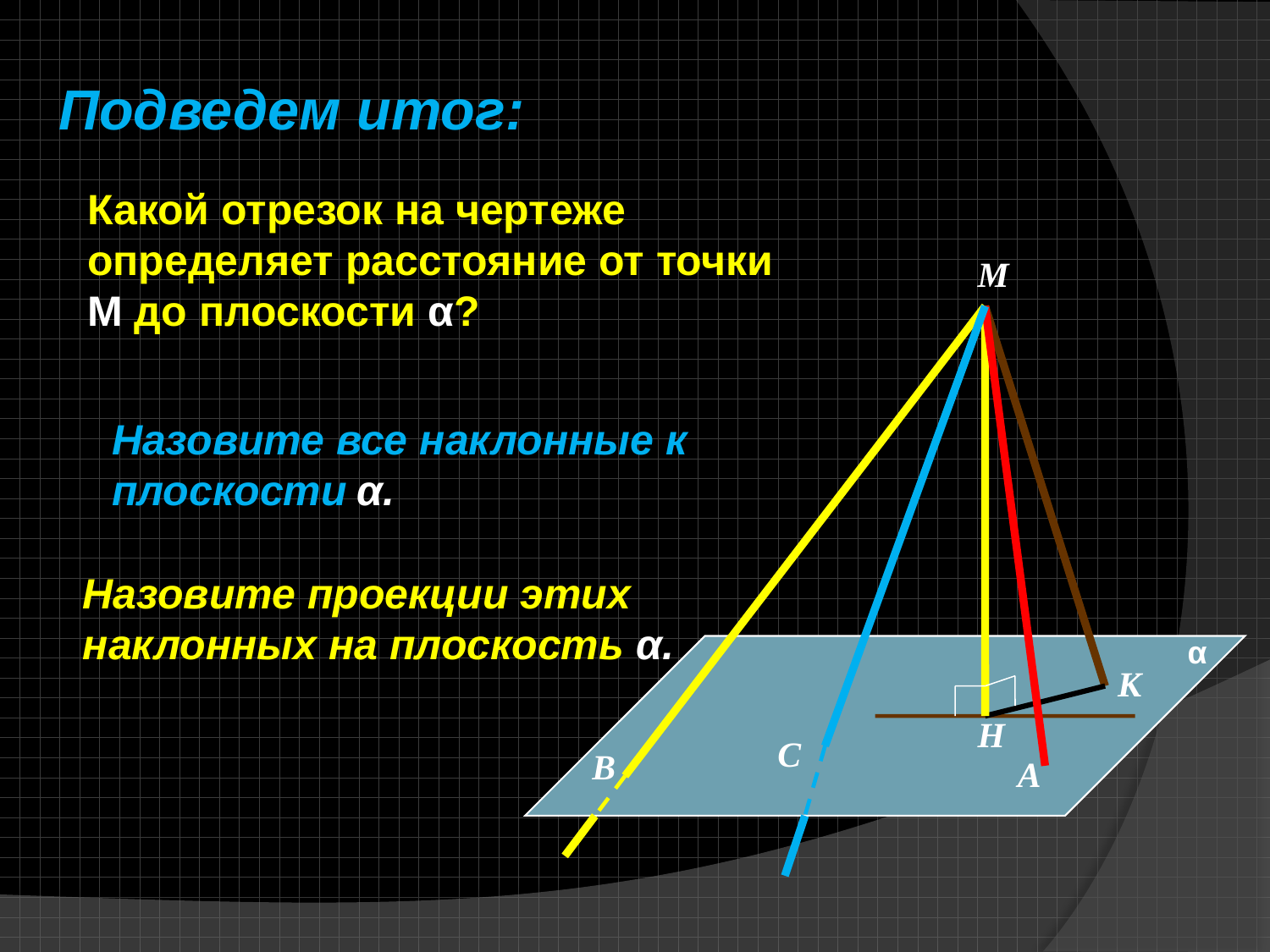

Подведем итог:
Какой отрезок на чертеже определяет расстояние от точки М до плоскости α?
М

α

К

Н

С
В
А

Назовите все наклонные к плоскости α.
Назовите проекции этих наклонных на плоскость α.